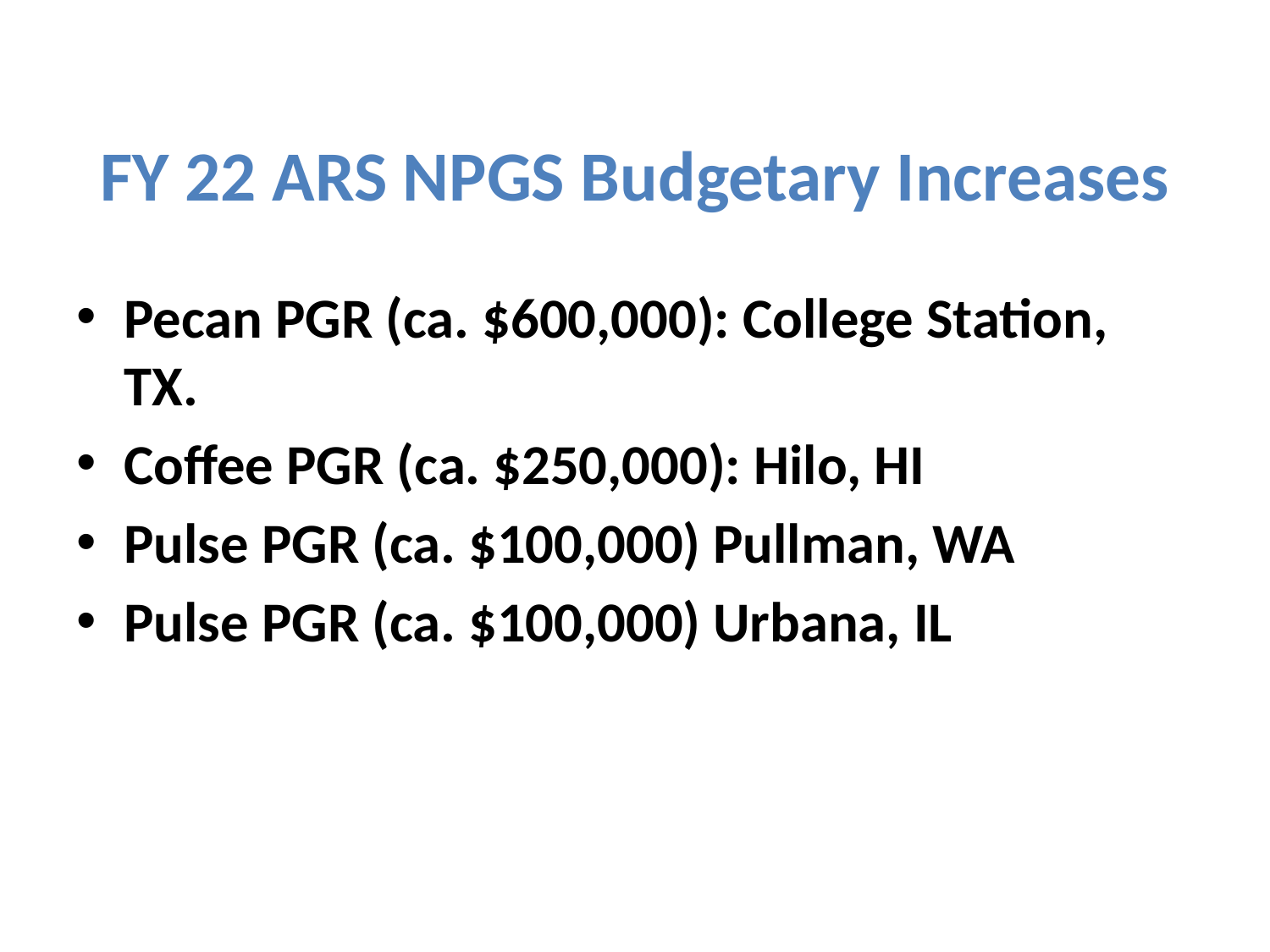

# FY 22 ARS NPGS Budgetary Increases
Pecan PGR (ca. $600,000): College Station, TX.
Coffee PGR (ca. $250,000): Hilo, HI
Pulse PGR (ca. $100,000) Pullman, WA
Pulse PGR (ca. $100,000) Urbana, IL